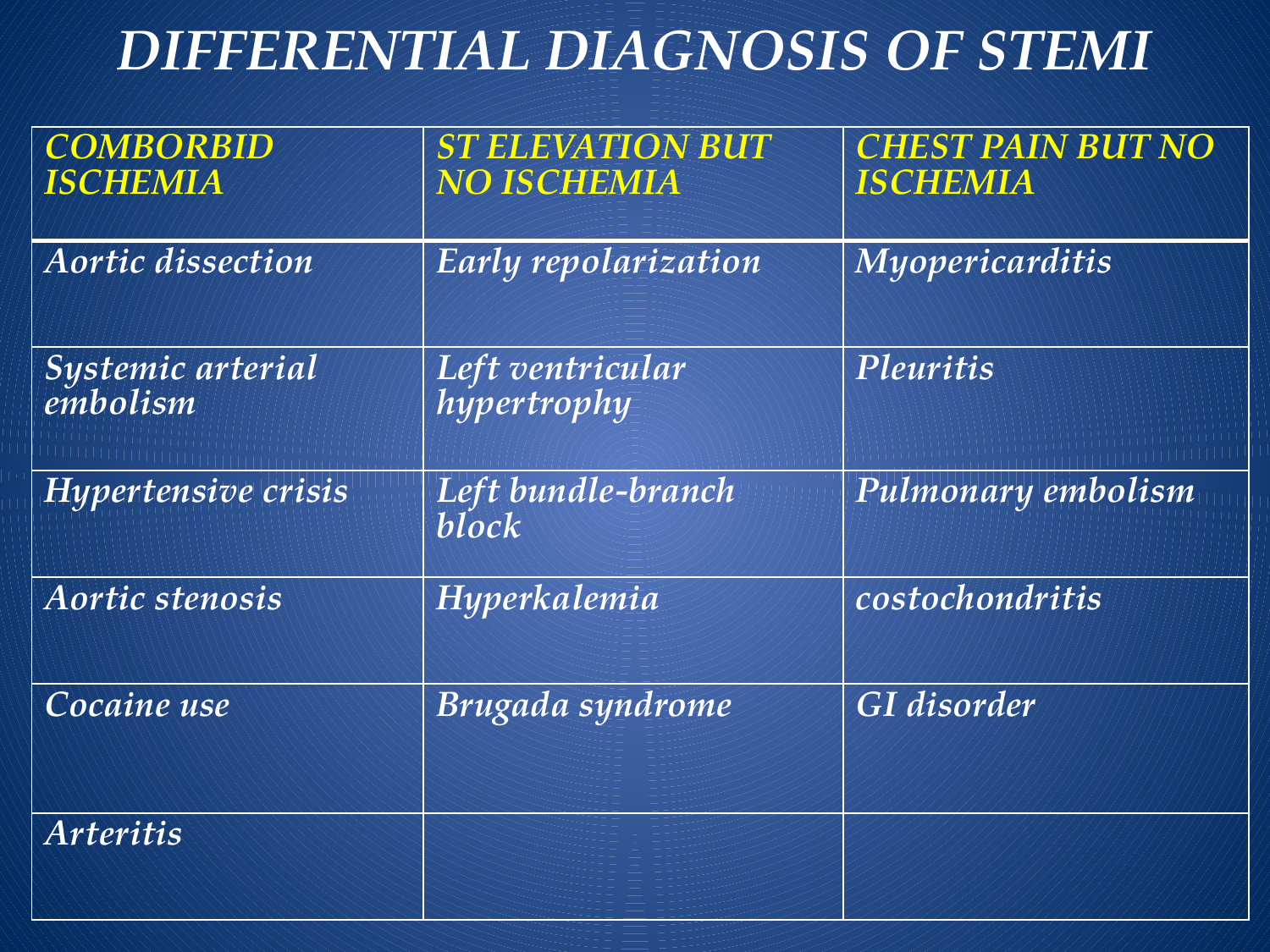

# DIFFERENTIAL DIAGNOSIS OF STEMI
| COMBORBID ISCHEMIA | ST ELEVATION BUT NO ISCHEMIA | CHEST PAIN BUT NO ISCHEMIA |
| --- | --- | --- |
| Aortic dissection | Early repolarization | Myopericarditis |
| Systemic arterial embolism | Left ventricular hypertrophy | Pleuritis |
| Hypertensive crisis | Left bundle-branch block | Pulmonary embolism |
| Aortic stenosis | Hyperkalemia | costochondritis |
| Cocaine use | Brugada syndrome | GI disorder |
| Arteritis |  |  |